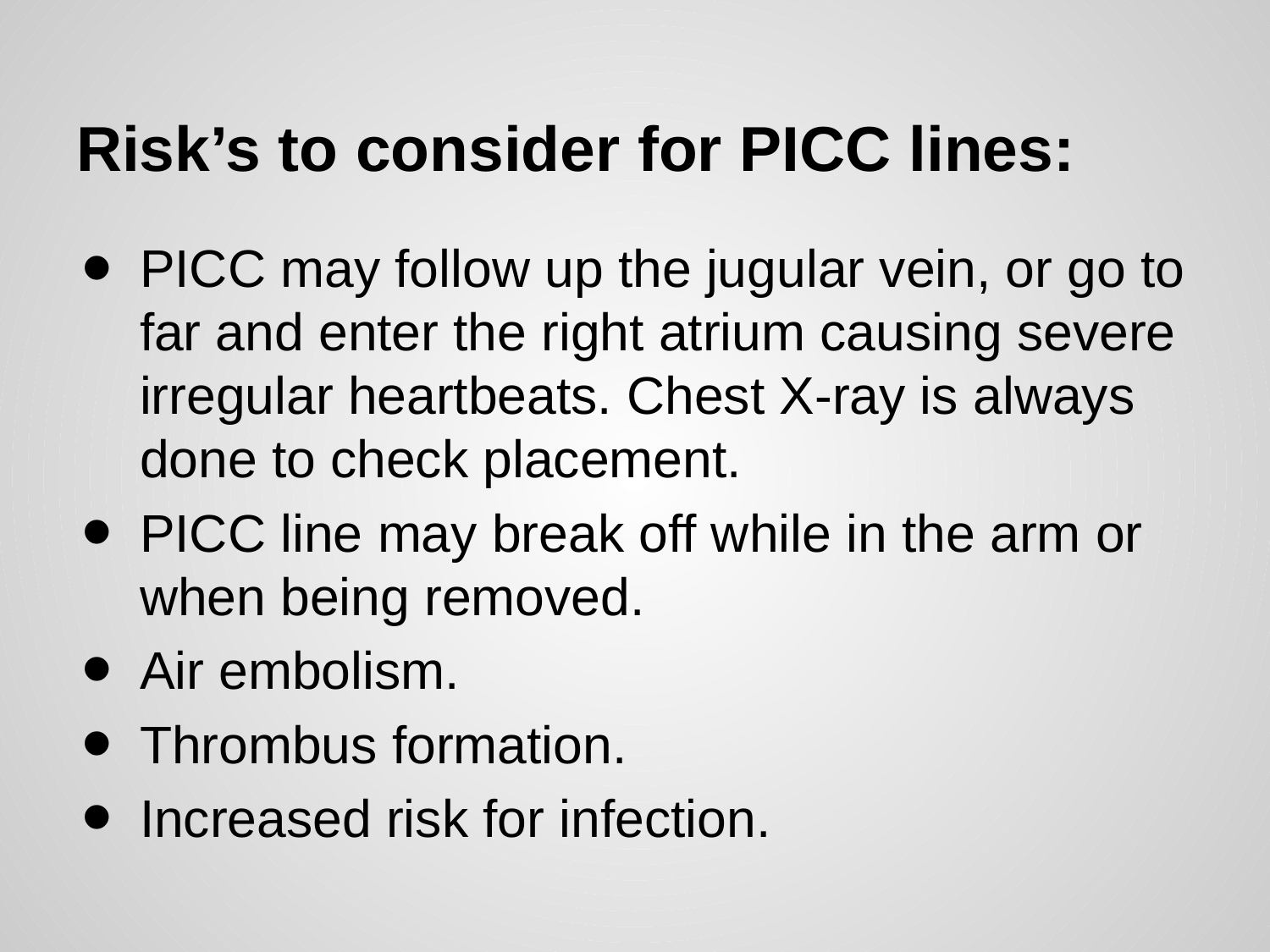

# Risk’s to consider for PICC lines:
PICC may follow up the jugular vein, or go to far and enter the right atrium causing severe irregular heartbeats. Chest X-ray is always done to check placement.
PICC line may break off while in the arm or when being removed.
Air embolism.
Thrombus formation.
Increased risk for infection.